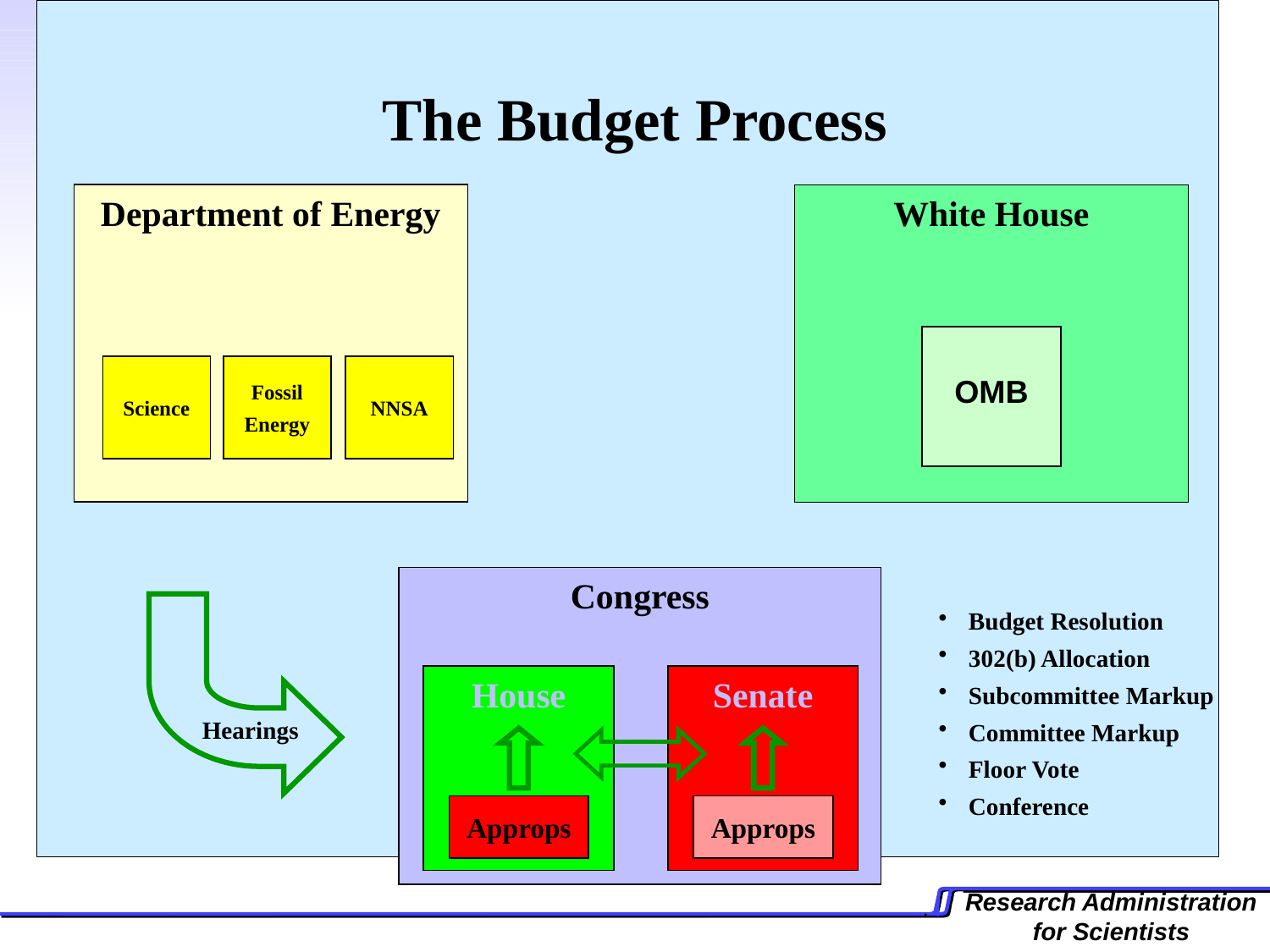

The Budget Process
Department of Energy
Science
Fossil
Energy
NNSA
White House

OMB
Congress
Senate
House
Approps
Approps
Hearings
Budget Resolution
302(b) Allocation
Subcommittee Markup
Committee Markup
Floor Vote
Conference